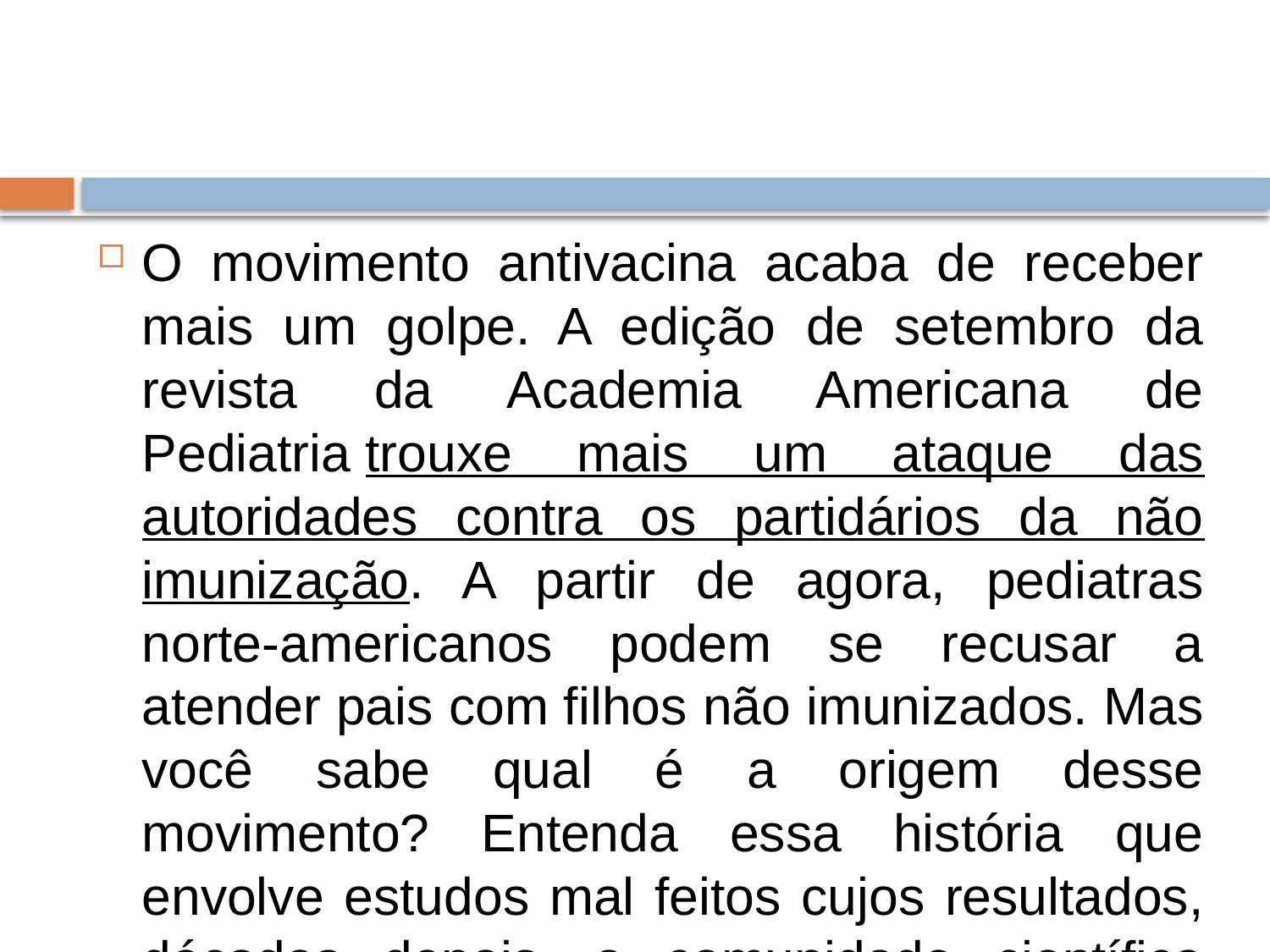

#
O movimento antivacina acaba de receber mais um golpe. A edição de setembro da revista da Academia Americana de Pediatria trouxe mais um ataque das autoridades contra os partidários da não imunização. A partir de agora, pediatras norte-americanos podem se recusar a atender pais com filhos não imunizados. Mas você sabe qual é a origem desse movimento? Entenda essa história que envolve estudos mal feitos cujos resultados, décadas depois, a comunidade científica precisa enfrentar.